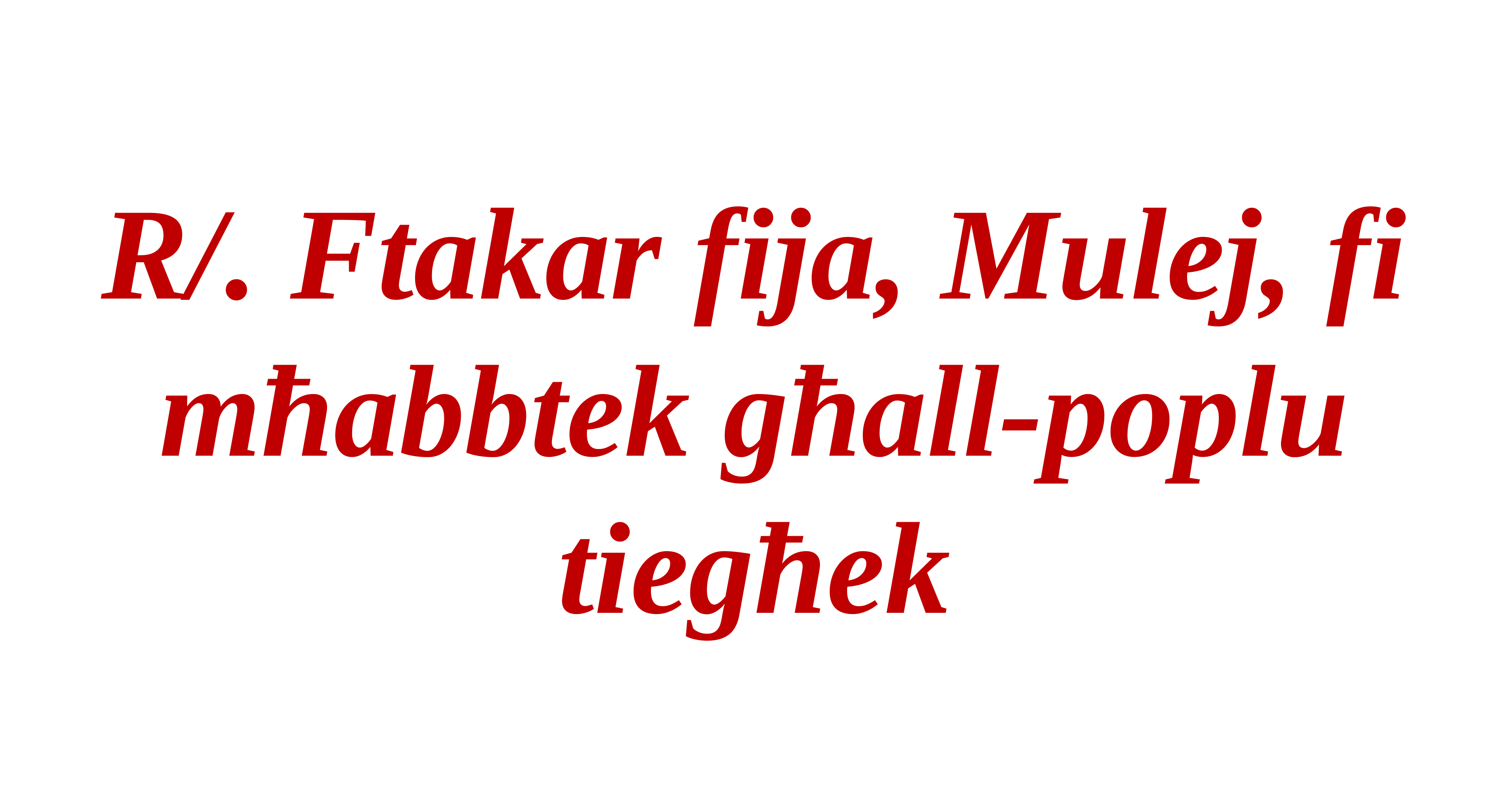

R/. Ftakar fija, Mulej, fi mħabbtek għall-poplu tiegħek